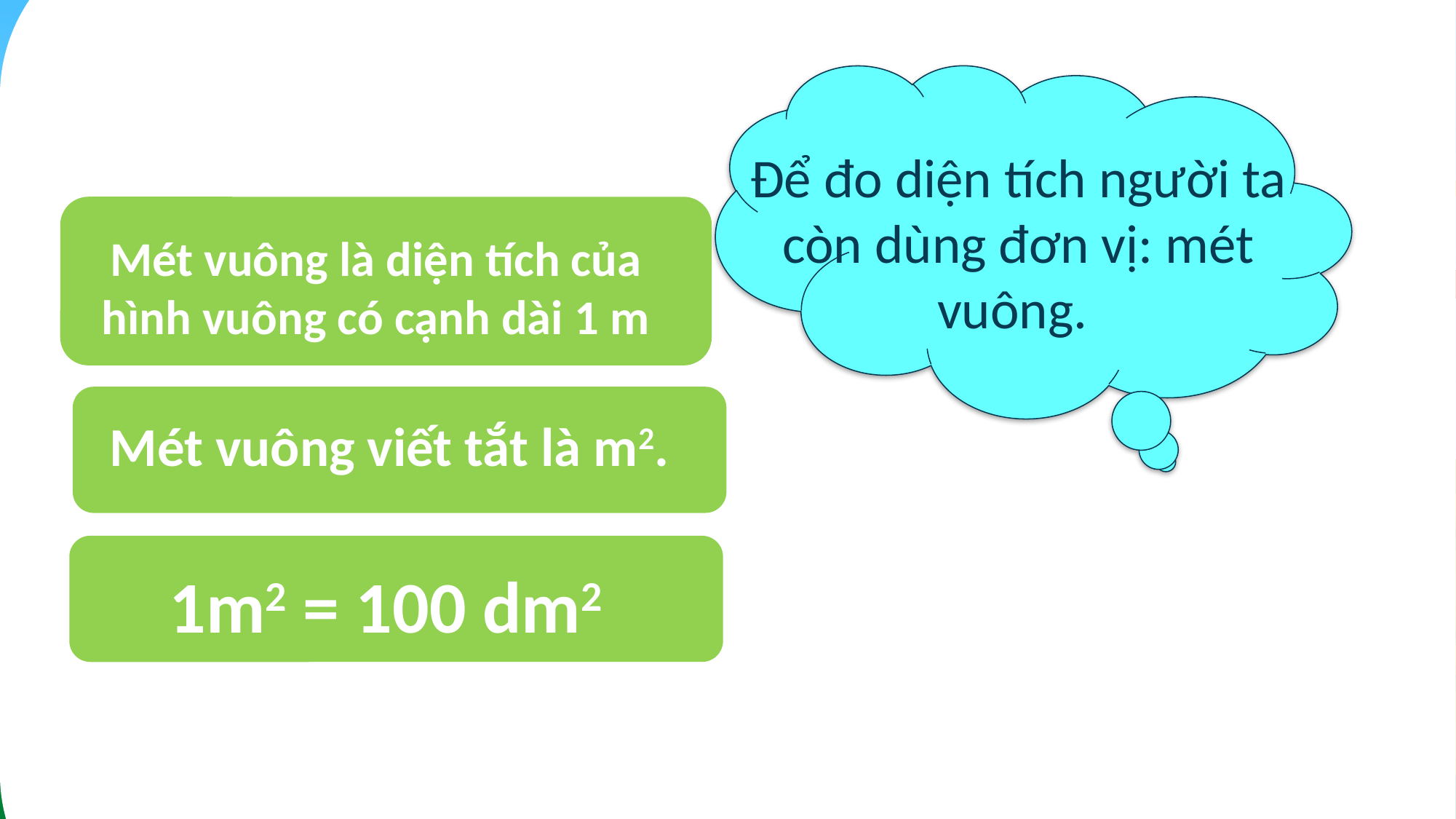

0

Để đo diện tích người ta còn dùng đơn vị: mét vuông.

Mét vuông là diện tích của hình vuông có cạnh dài 1 m

Mét vuông viết tắt là m2.

1m2 = 100 dm2